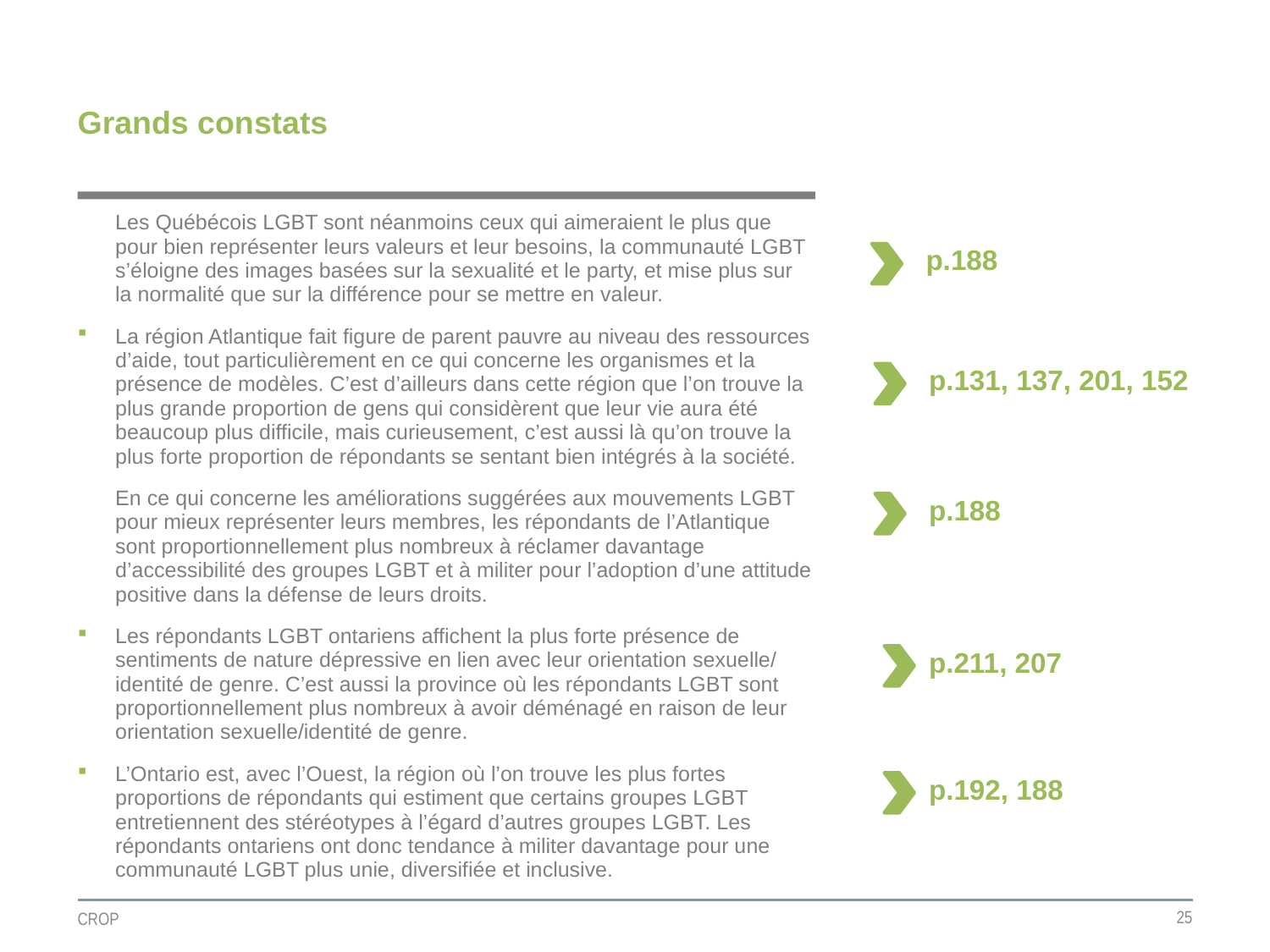

# Grands constats
Les Québécois LGBT sont néanmoins ceux qui aimeraient le plus que pour bien représenter leurs valeurs et leur besoins, la communauté LGBT s’éloigne des images basées sur la sexualité et le party, et mise plus sur la normalité que sur la différence pour se mettre en valeur.
La région Atlantique fait figure de parent pauvre au niveau des ressources d’aide, tout particulièrement en ce qui concerne les organismes et la présence de modèles. C’est d’ailleurs dans cette région que l’on trouve la plus grande proportion de gens qui considèrent que leur vie aura été beaucoup plus difficile, mais curieusement, c’est aussi là qu’on trouve la plus forte proportion de répondants se sentant bien intégrés à la société.
	En ce qui concerne les améliorations suggérées aux mouvements LGBT pour mieux représenter leurs membres, les répondants de l’Atlantique sont proportionnellement plus nombreux à réclamer davantage d’accessibilité des groupes LGBT et à militer pour l’adoption d’une attitude positive dans la défense de leurs droits.
Les répondants LGBT ontariens affichent la plus forte présence de sentiments de nature dépressive en lien avec leur orientation sexuelle/ identité de genre. C’est aussi la province où les répondants LGBT sont proportionnellement plus nombreux à avoir déménagé en raison de leur orientation sexuelle/identité de genre.
L’Ontario est, avec l’Ouest, la région où l’on trouve les plus fortes proportions de répondants qui estiment que certains groupes LGBT entretiennent des stéréotypes à l’égard d’autres groupes LGBT. Les répondants ontariens ont donc tendance à militer davantage pour une communauté LGBT plus unie, diversifiée et inclusive.
p.188

p.131, 137, 201, 152

p.188

p.211, 207

p.192, 188

25
CROP